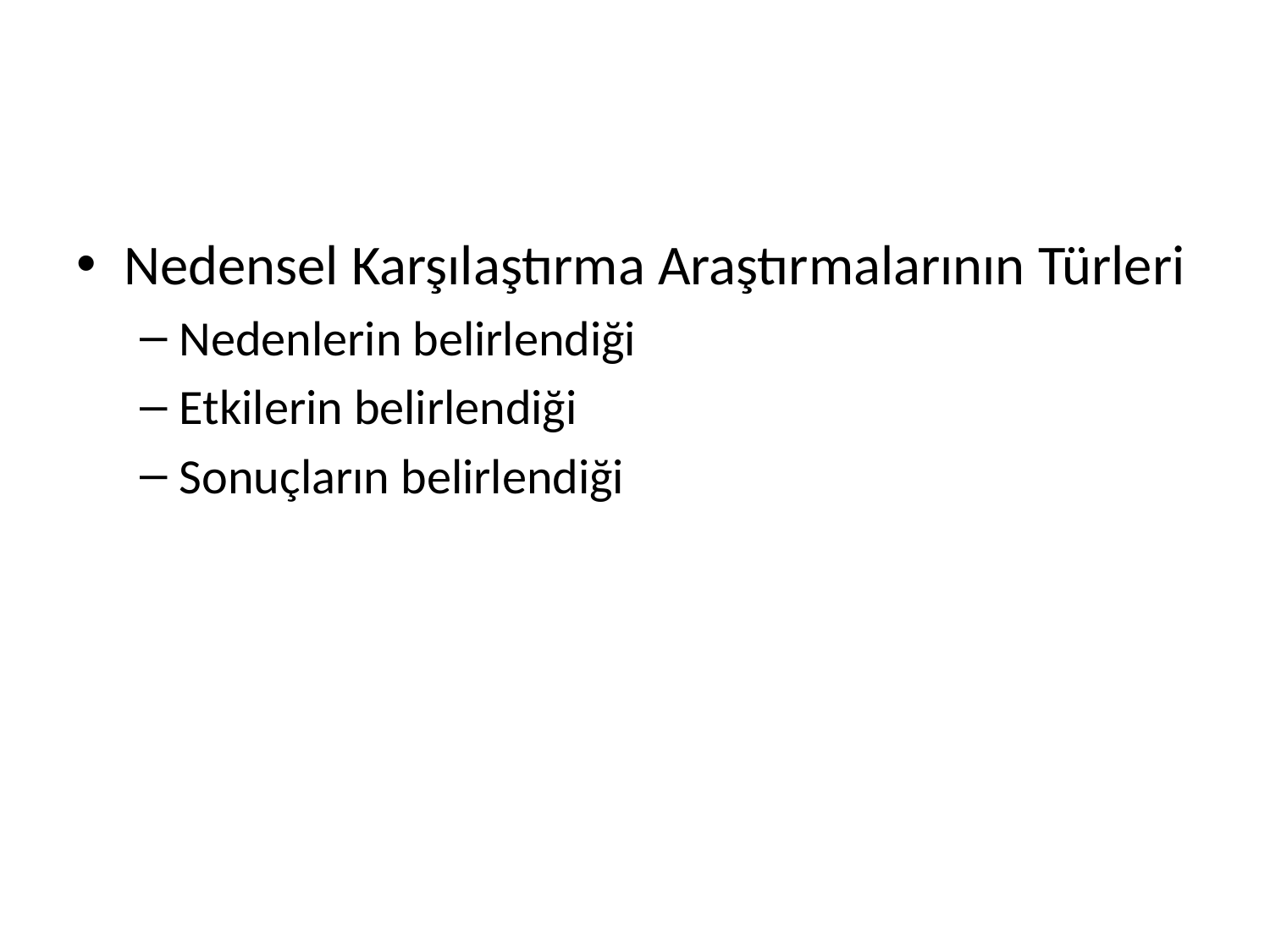

#
Nedensel Karşılaştırma Araştırmalarının Türleri
Nedenlerin belirlendiği
Etkilerin belirlendiği
Sonuçların belirlendiği